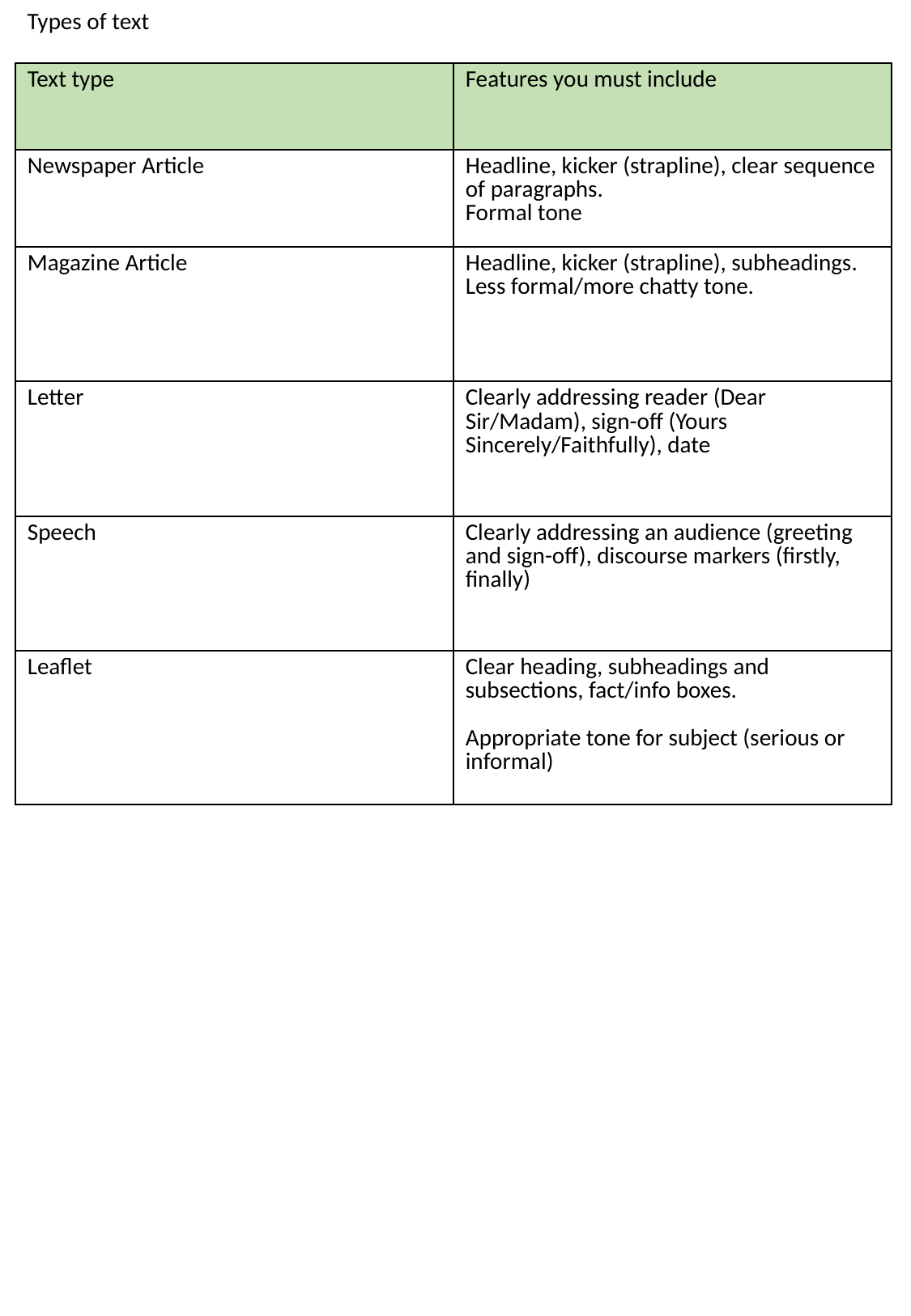

Types of text
| Text type | Features you must include |
| --- | --- |
| Newspaper Article | Headline, kicker (strapline), clear sequence of paragraphs. Formal tone |
| Magazine Article | Headline, kicker (strapline), subheadings. Less formal/more chatty tone. |
| Letter | Clearly addressing reader (Dear Sir/Madam), sign-off (Yours Sincerely/Faithfully), date |
| Speech | Clearly addressing an audience (greeting and sign-off), discourse markers (firstly, finally) |
| Leaflet | Clear heading, subheadings and subsections, fact/info boxes. Appropriate tone for subject (serious or informal) |